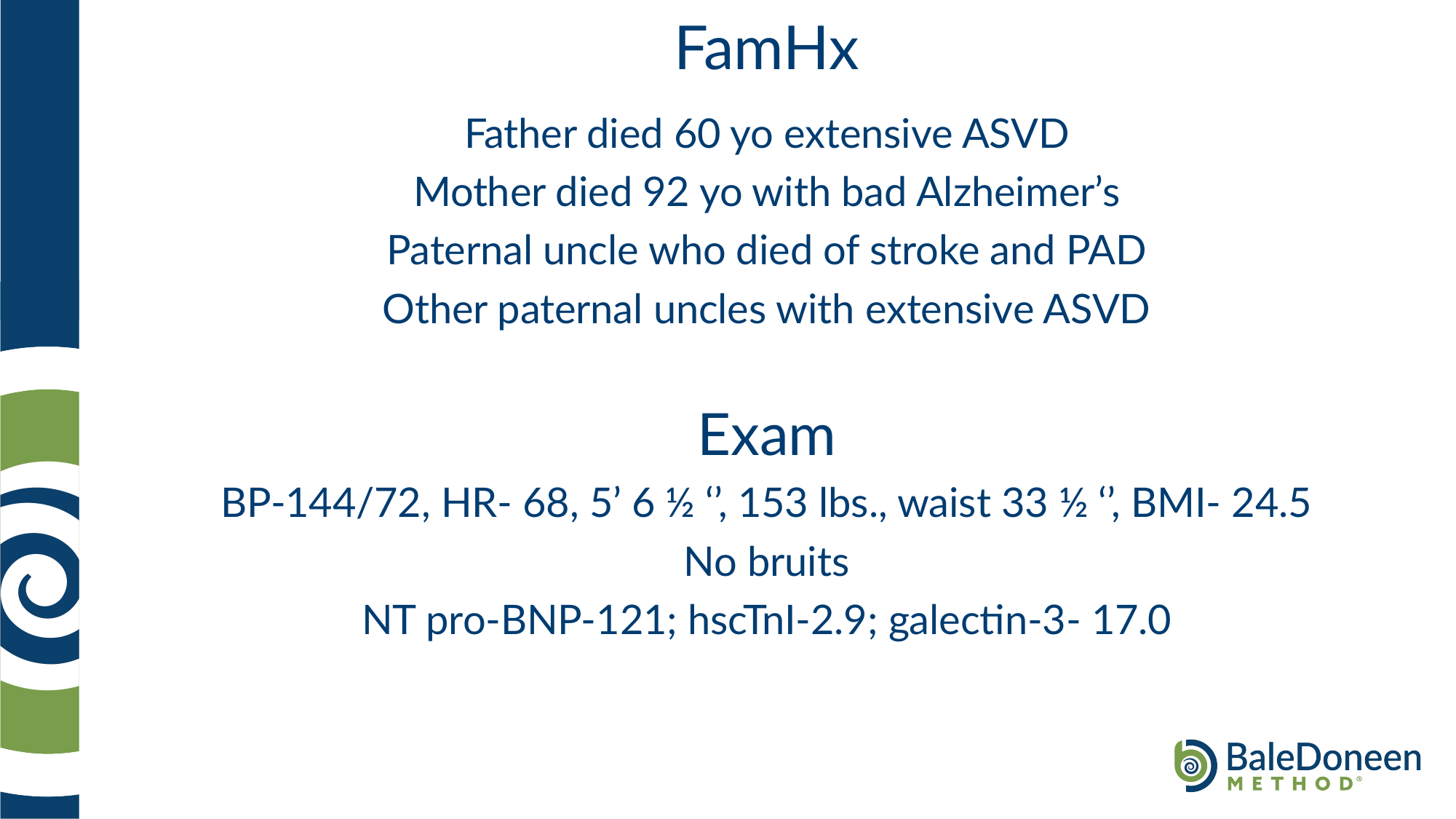

# FamHx
Father died 60 yo extensive ASVD
Mother died 92 yo with bad Alzheimer’s
Paternal uncle who died of stroke and PAD
Other paternal uncles with extensive ASVD

Exam
BP-144/72, HR- 68, 5’ 6 ½ ‘’, 153 lbs., waist 33 ½ ‘’, BMI- 24.5
No bruits
NT pro-BNP-121; hscTnI-2.9; galectin-3- 17.0